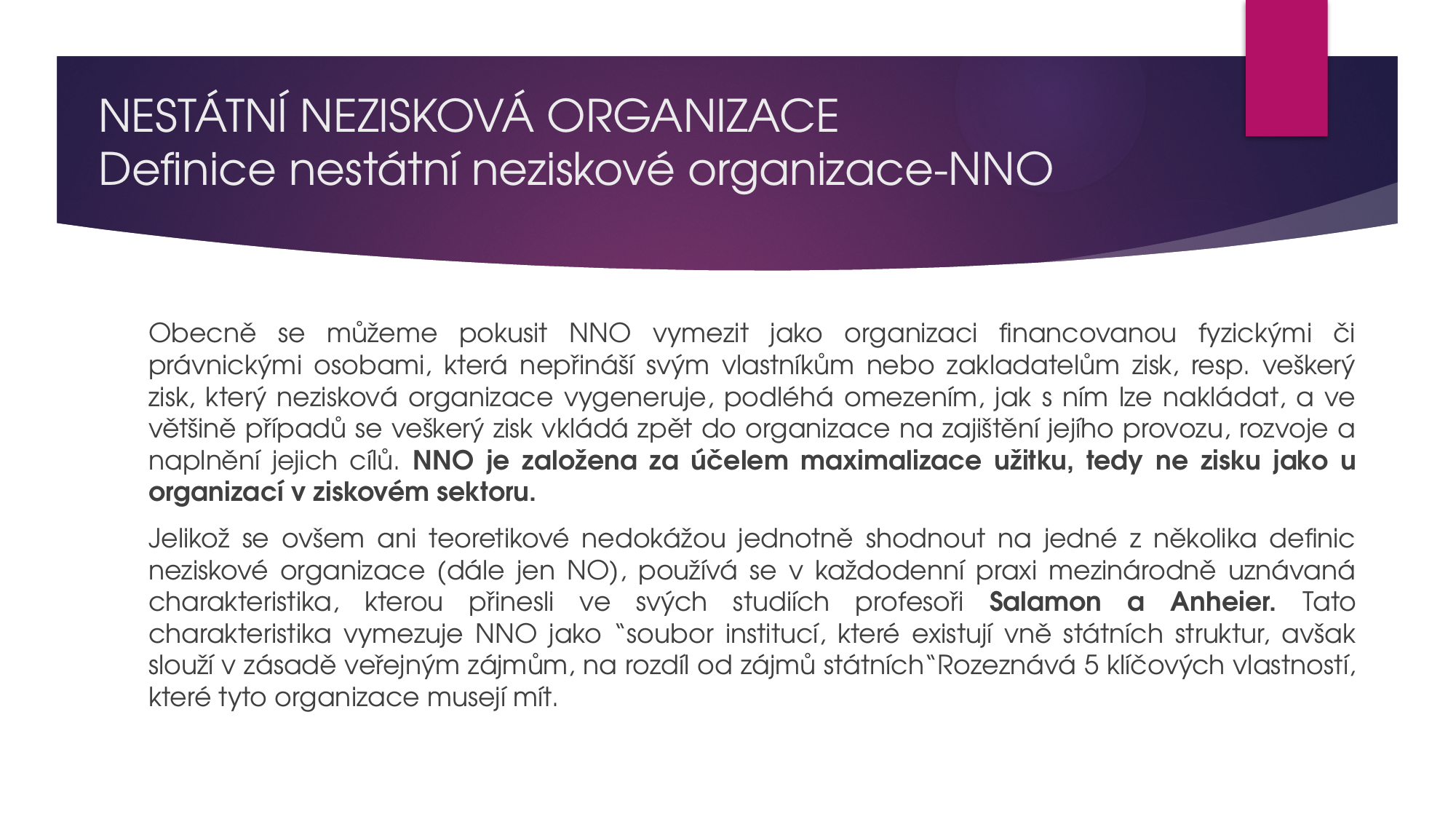

# NESTÁTNÍ NEZISKOVÁ ORGANIZACE Definice nestátní neziskové organizace-NNO
Obecně se můžeme pokusit NNO vymezit jako organizaci financovanou fyzickými či právnickými osobami, která nepřináší svým vlastníkům nebo zakladatelům zisk, resp. veškerý zisk, který nezisková organizace vygeneruje, podléhá omezením, jak s ním lze nakládat, a ve většině případů se veškerý zisk vkládá zpět do organizace na zajištění jejího provozu, rozvoje a naplnění jejich cílů. NNO je založena za účelem maximalizace užitku, tedy ne zisku jako u organizací v ziskovém sektoru.
Jelikož se ovšem ani teoretikové nedokážou jednotně shodnout na jedné z několika definic neziskové organizace (dále jen NO), používá se v každodenní praxi mezinárodně uznávaná charakteristika, kterou přinesli ve svých studiích profesoři Salamon a Anheier. Tato charakteristika vymezuje NNO jako “soubor institucí, které existují vně státních struktur, avšak slouží v zásadě veřejným zájmům, na rozdíl od zájmů státních“Rozeznává 5 klíčových vlastností, které tyto organizace musejí mít.